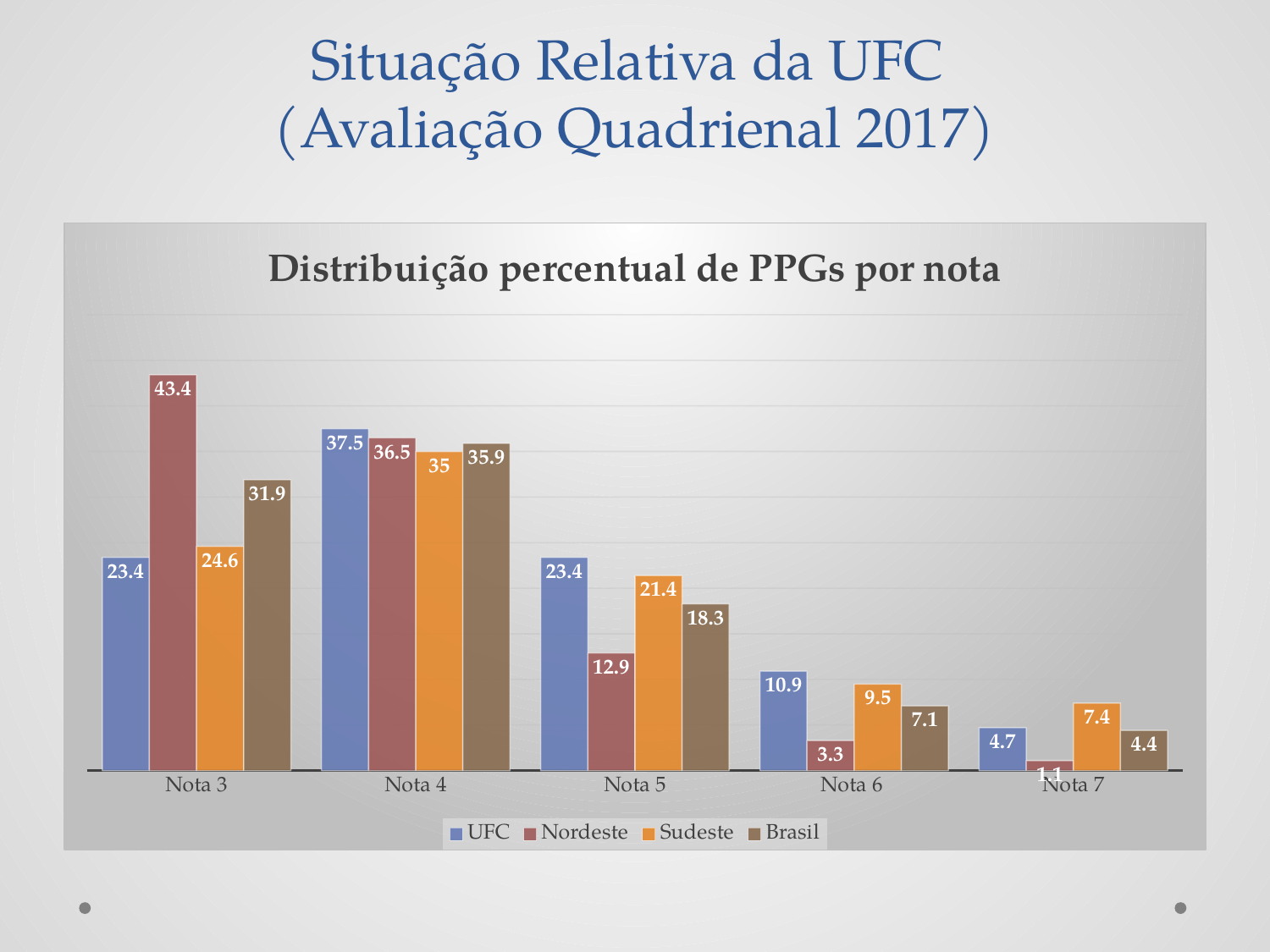

# Situação Relativa da UFC (Avaliação Quadrienal 2017)

### Chart: Distribuição percentual de PPGs por nota

| Category | UFC | Nordeste | Sudeste | Brasil |
|---|---|---|---|---|
| Nota 3 | 23.4 | 43.4 | 24.6 | 31.9 |
| Nota 4 | 37.5 | 36.5 | 35.0 | 35.9 |
| Nota 5 | 23.4 | 12.9 | 21.4 | 18.3 |
| Nota 6  | 10.9 | 3.3 | 9.5 | 7.1 |
| Nota 7 | 4.7 | 1.1 | 7.4 | 4.4 |